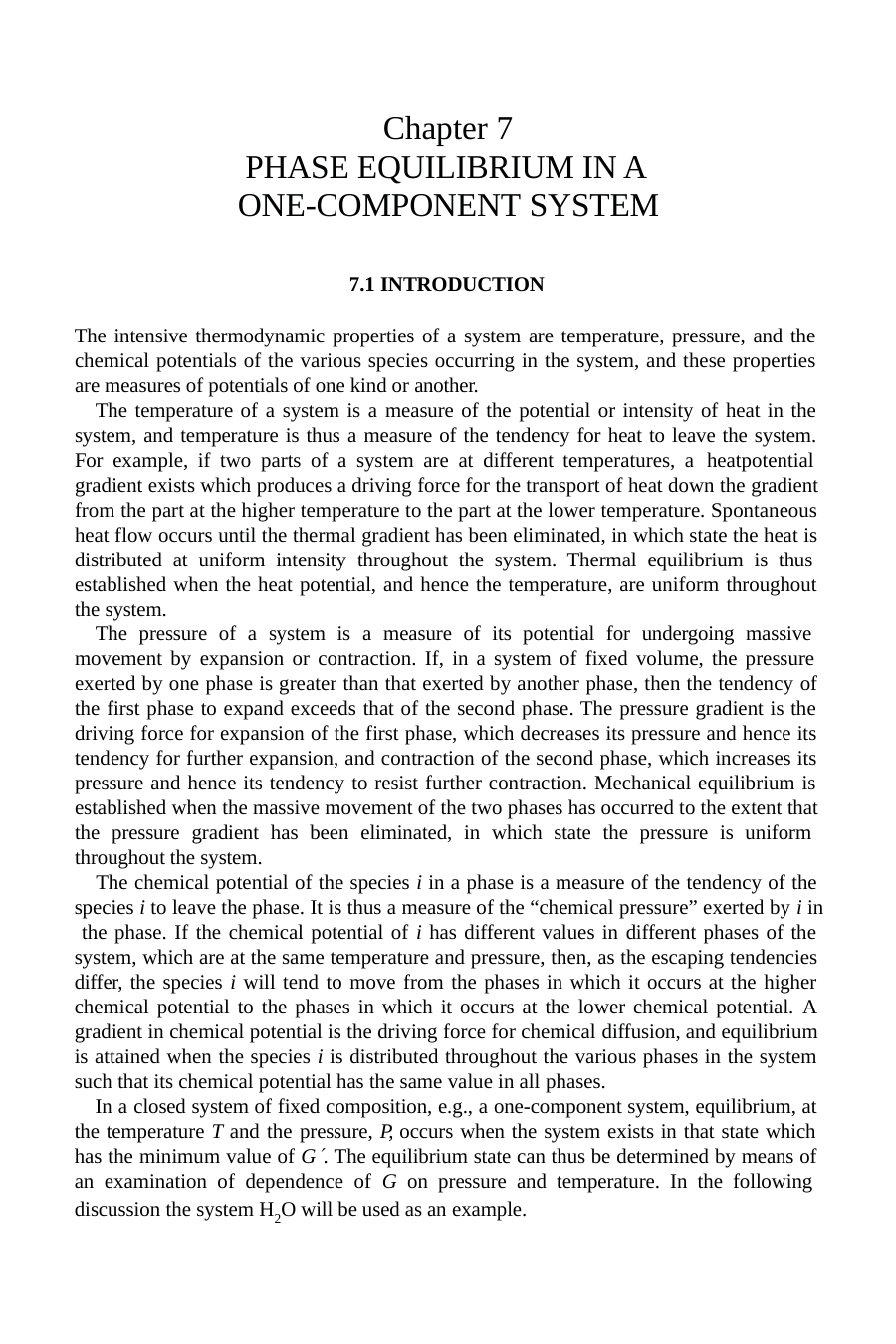

Chapter 7
PHASE EQUILIBRIUM IN A  ONE-COMPONENT SYSTEM
7.1 INTRODUCTION

The intensive thermodynamic properties of a system are temperature, pressure, and the  chemical potentials of the various species occurring in the system, and these properties  are measures of potentials of one kind or another.
The temperature of a system is a measure of the potential or intensity of heat in the  system, and temperature is thus a measure of the tendency for heat to leave the system.  For example, if two parts of a system are at different temperatures, a heatpotential  gradient exists which produces a driving force for the transport of heat down the gradient  from the part at the higher temperature to the part at the lower temperature. Spontaneous  heat flow occurs until the thermal gradient has been eliminated, in which state the heat is  distributed at uniform intensity throughout the system. Thermal equilibrium is thus  established when the heat potential, and hence the temperature, are uniform throughout  the system.
The pressure of a system is a measure of its potential for undergoing massive  movement by expansion or contraction. If, in a system of fixed volume, the pressure  exerted by one phase is greater than that exerted by another phase, then the tendency of  the first phase to expand exceeds that of the second phase. The pressure gradient is the  driving force for expansion of the first phase, which decreases its pressure and hence its  tendency for further expansion, and contraction of the second phase, which increases its  pressure and hence its tendency to resist further contraction. Mechanical equilibrium is  established when the massive movement of the two phases has occurred to the extent that  the pressure gradient has been eliminated, in which state the pressure is uniform  throughout the system.
The chemical potential of the species i in a phase is a measure of the tendency of the  species i to leave the phase. It is thus a measure of the “chemical pressure” exerted by i in  the phase. If the chemical potential of i has different values in different phases of the  system, which are at the same temperature and pressure, then, as the escaping tendencies  differ, the species i will tend to move from the phases in which it occurs at the higher  chemical potential to the phases in which it occurs at the lower chemical potential. A  gradient in chemical potential is the driving force for chemical diffusion, and equilibrium  is attained when the species i is distributed throughout the various phases in the system  such that its chemical potential has the same value in all phases.
In a closed system of fixed composition, e.g., a one-component system, equilibrium, at  the temperature T and the pressure, P, occurs when the system exists in that state which  has the minimum value of G′. The equilibrium state can thus be determined by means of  an examination of dependence of G on pressure and temperature. In the following  discussion the system H2O will be used as an example.